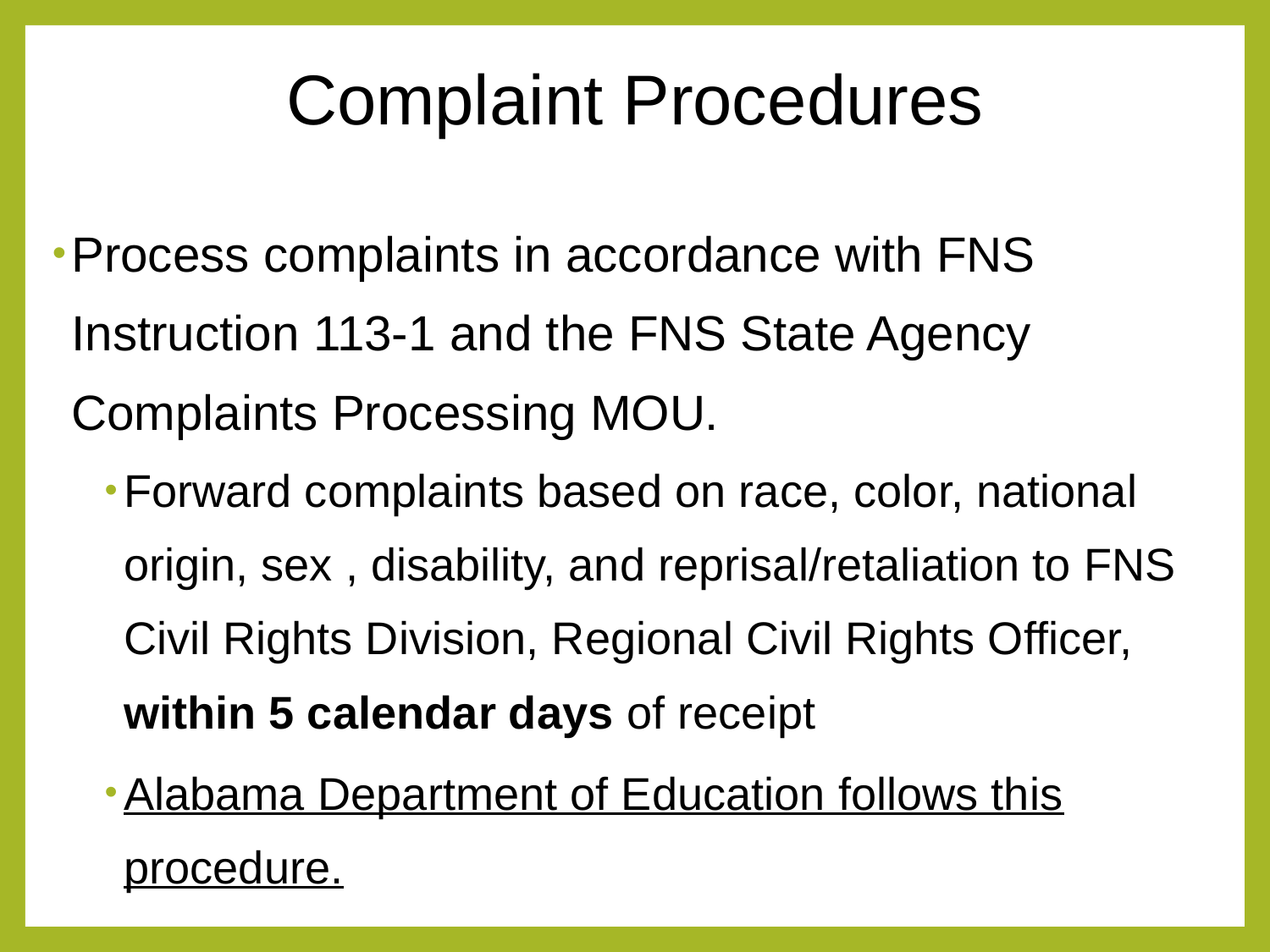

# Complaint Procedures
Process complaints in accordance with FNS Instruction 113-1 and the FNS State Agency Complaints Processing MOU.
Forward complaints based on race, color, national origin, sex , disability, and reprisal/retaliation to FNS Civil Rights Division, Regional Civil Rights Officer, within 5 calendar days of receipt
Alabama Department of Education follows this procedure.